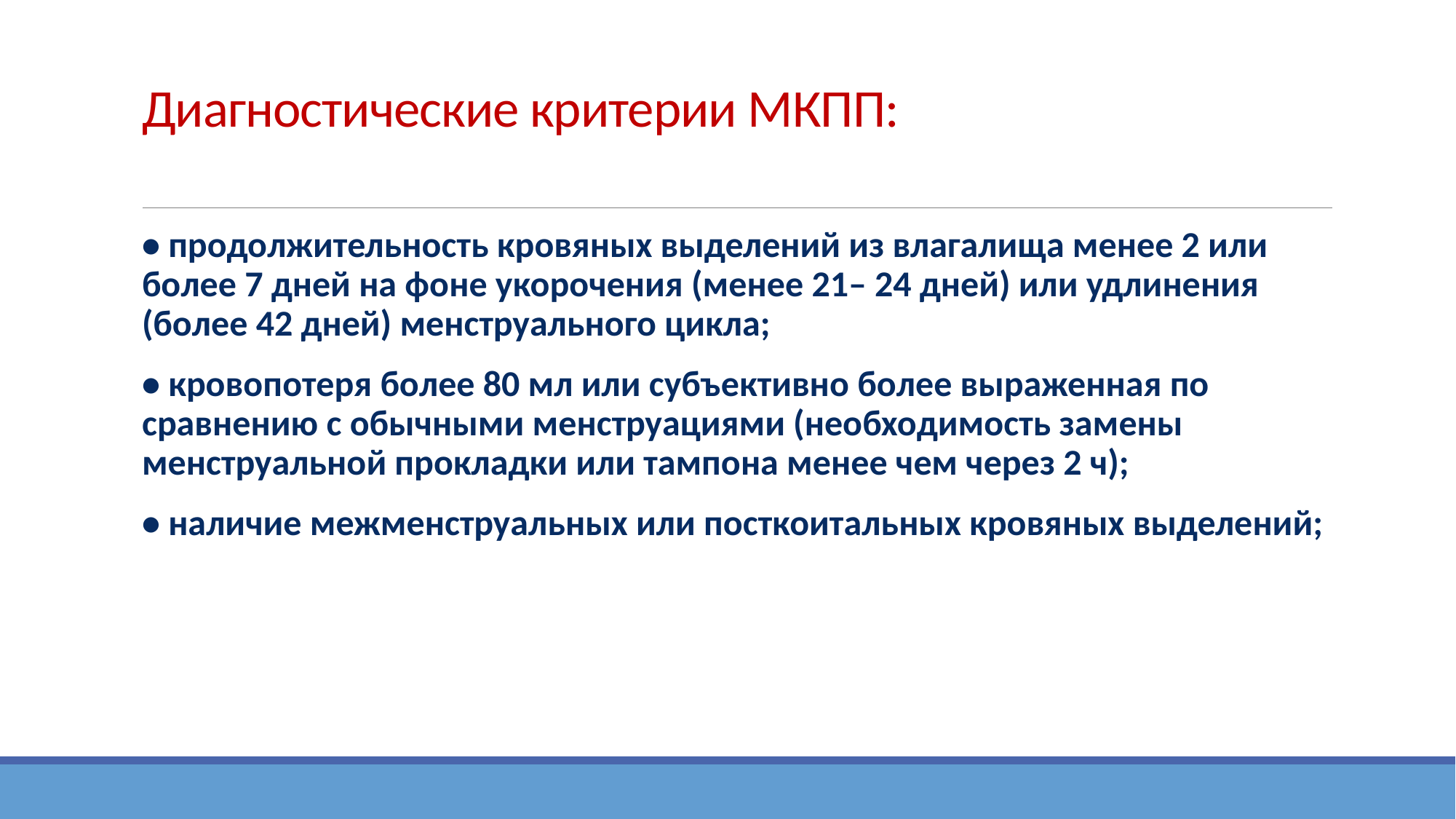

# Диагностические критерии МКПП:
• продолжительность кровяных выделений из влагалища менее 2 или более 7 дней на фоне укорочения (менее 21– 24 дней) или удлинения (более 42 дней) менструального цикла;
• кровопотеря более 80 мл или субъективно более выраженная по сравнению с обычными менструациями (необходимость замены менструальной прокладки или тампона менее чем через 2 ч);
• наличие межменструальных или посткоитальных кровяных выделений;